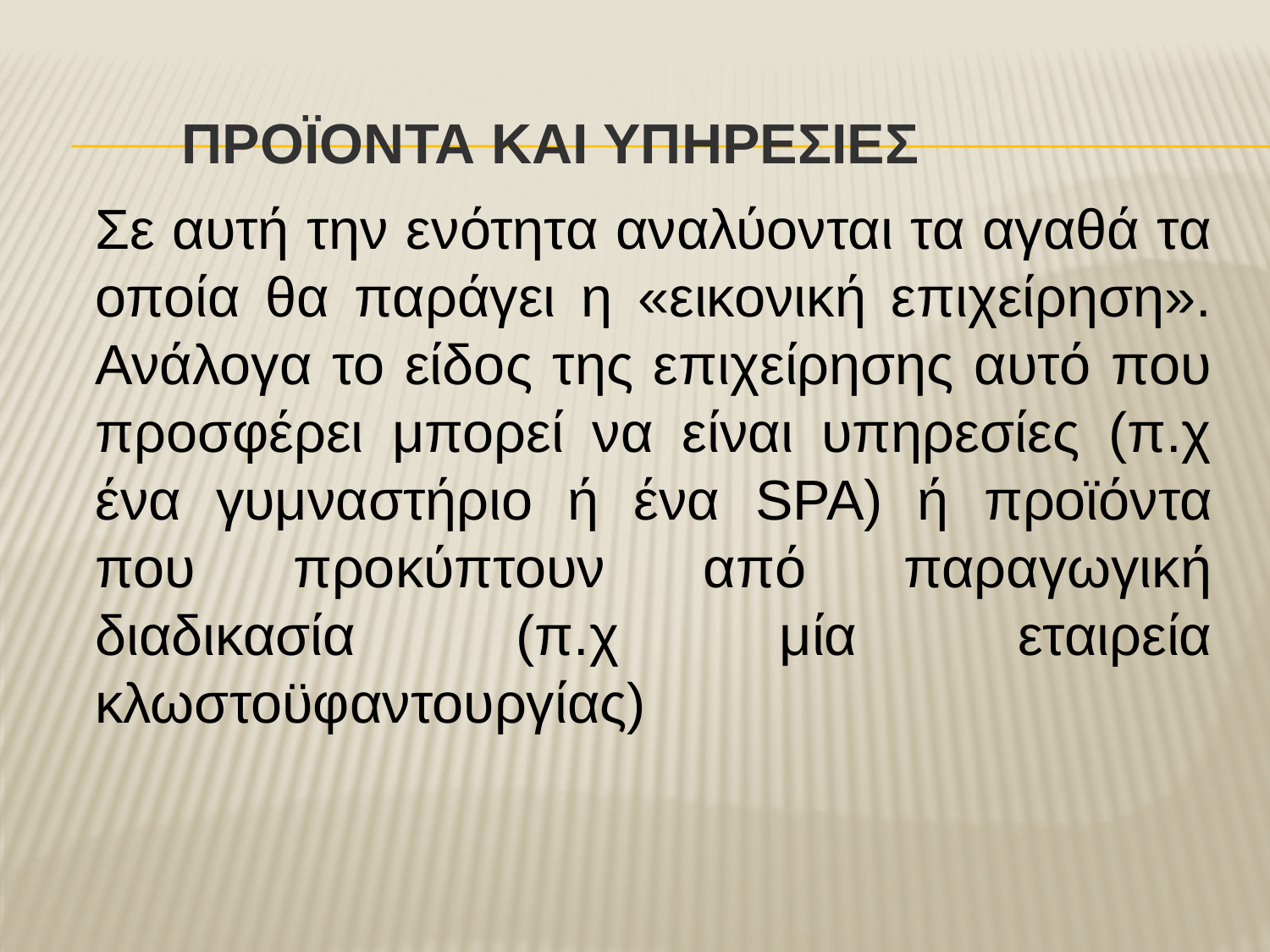

# ΠΡΟΪΟΝΤΑ ΚΑΙ ΥΠΗΡΕΣΙΕΣ
	Σε αυτή την ενότητα αναλύονται τα αγαθά τα οποία θα παράγει η «εικονική επιχείρηση». Ανάλογα το είδος της επιχείρησης αυτό που προσφέρει μπορεί να είναι υπηρεσίες (π.χ ένα γυμναστήριο ή ένα SPA) ή προϊόντα που προκύπτουν από παραγωγική διαδικασία (π.χ μία εταιρεία κλωστοϋφαντουργίας)